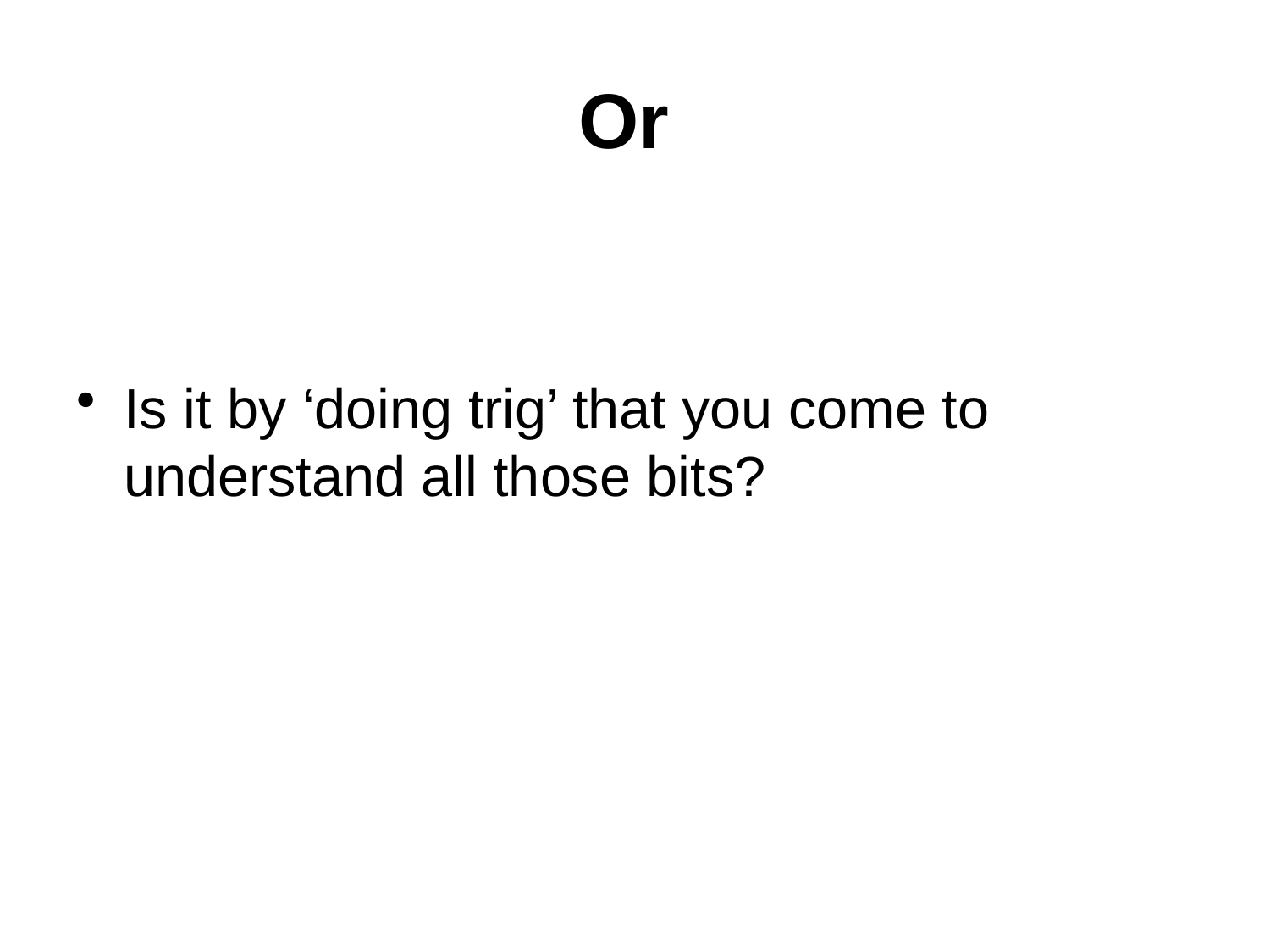

# Or
Is it by ‘doing trig’ that you come to understand all those bits?